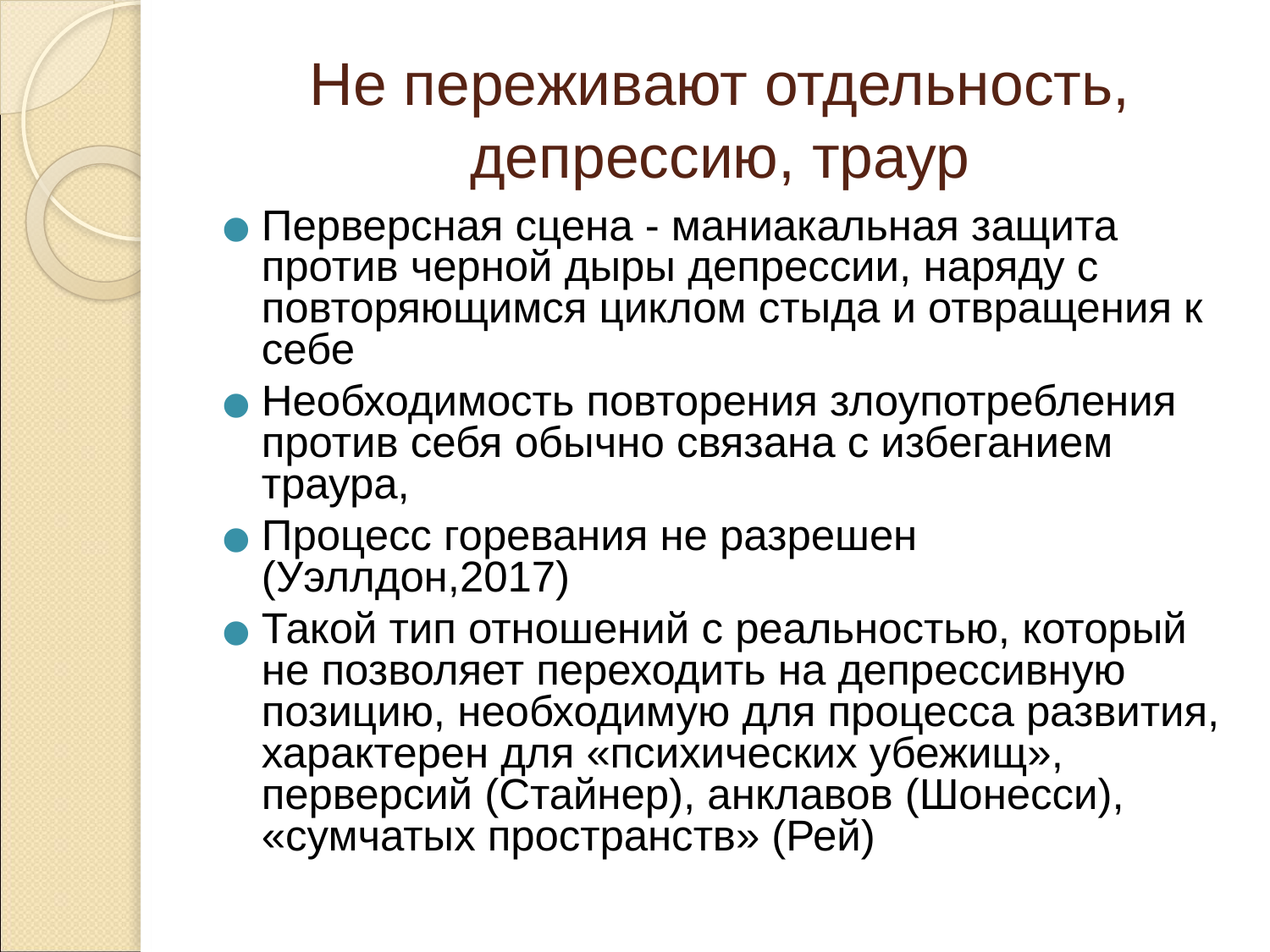

# Не переживают отдельность, депрессию, траур
Перверсная сцена - маниакальная защита против черной дыры депрессии, наряду с повторяющимся циклом стыда и отвращения к себе
Необходимость повторения злоупотребления против себя обычно связана с избеганием траура,
Процесс горевания не разрешен (Уэллдон,2017)
Такой тип отношений с реальностью, который не позволяет переходить на депрессивную позицию, необходимую для процесса развития, характерен для «психических убежищ», перверсий (Стайнер), анклавов (Шонесси),  «сумчатых пространств» (Рей)